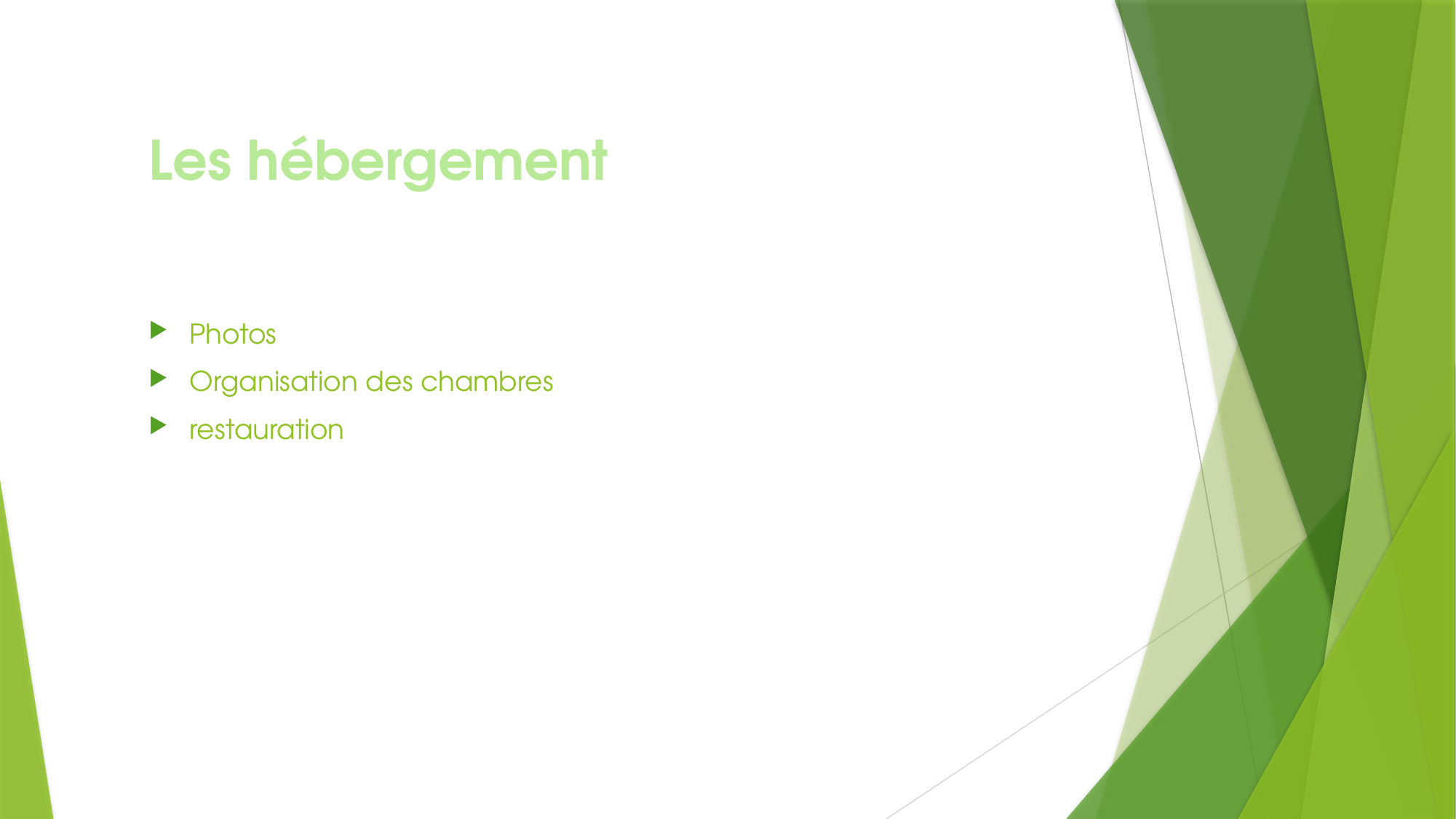

Les hébergement
# Photos
Organisation des chambres
restauration